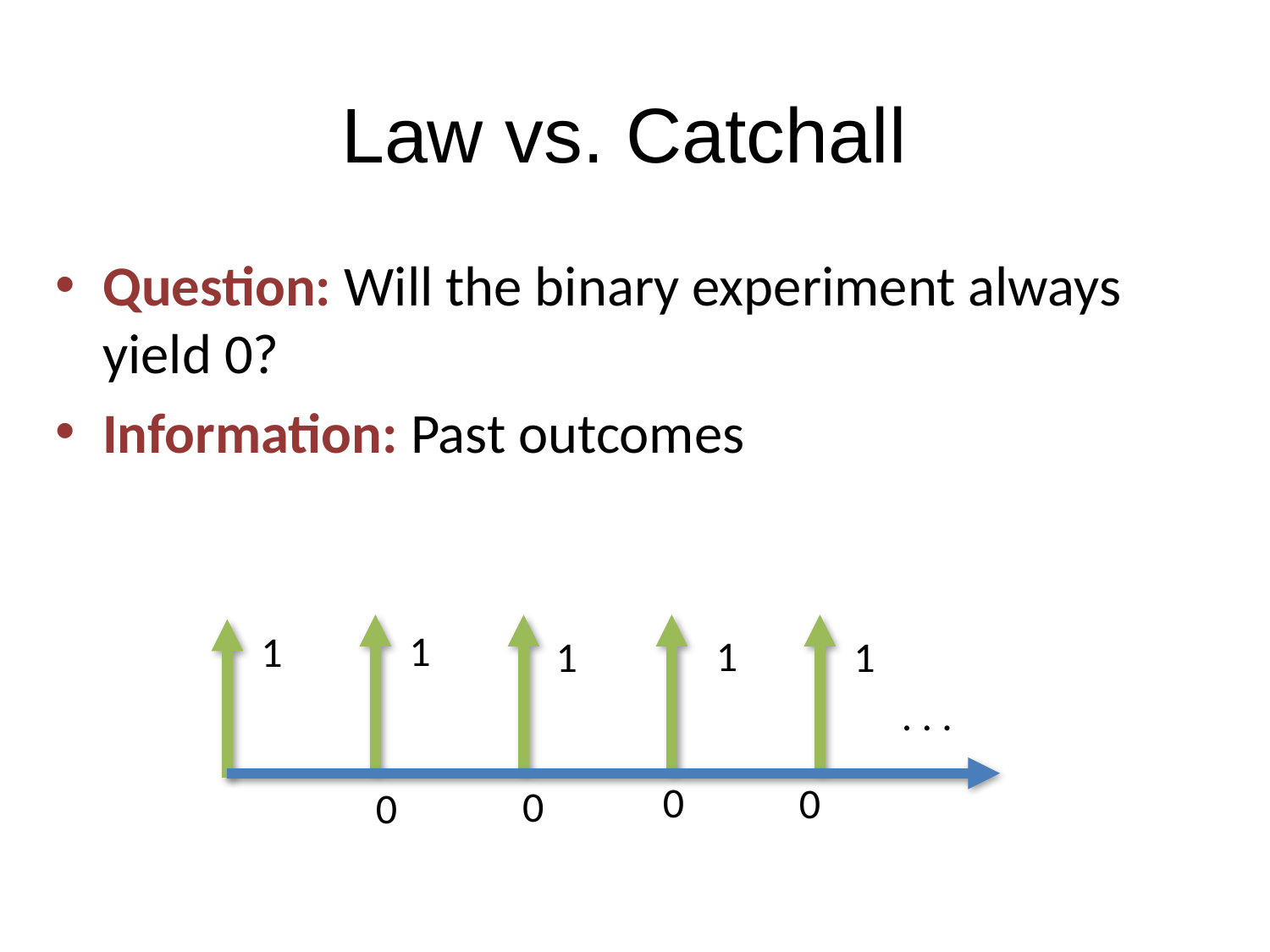

# Law vs. Catchall
Question: Will the binary experiment always yield 0?
Information: Past outcomes
1
1
1
1
1
. . .
0
0
0
0